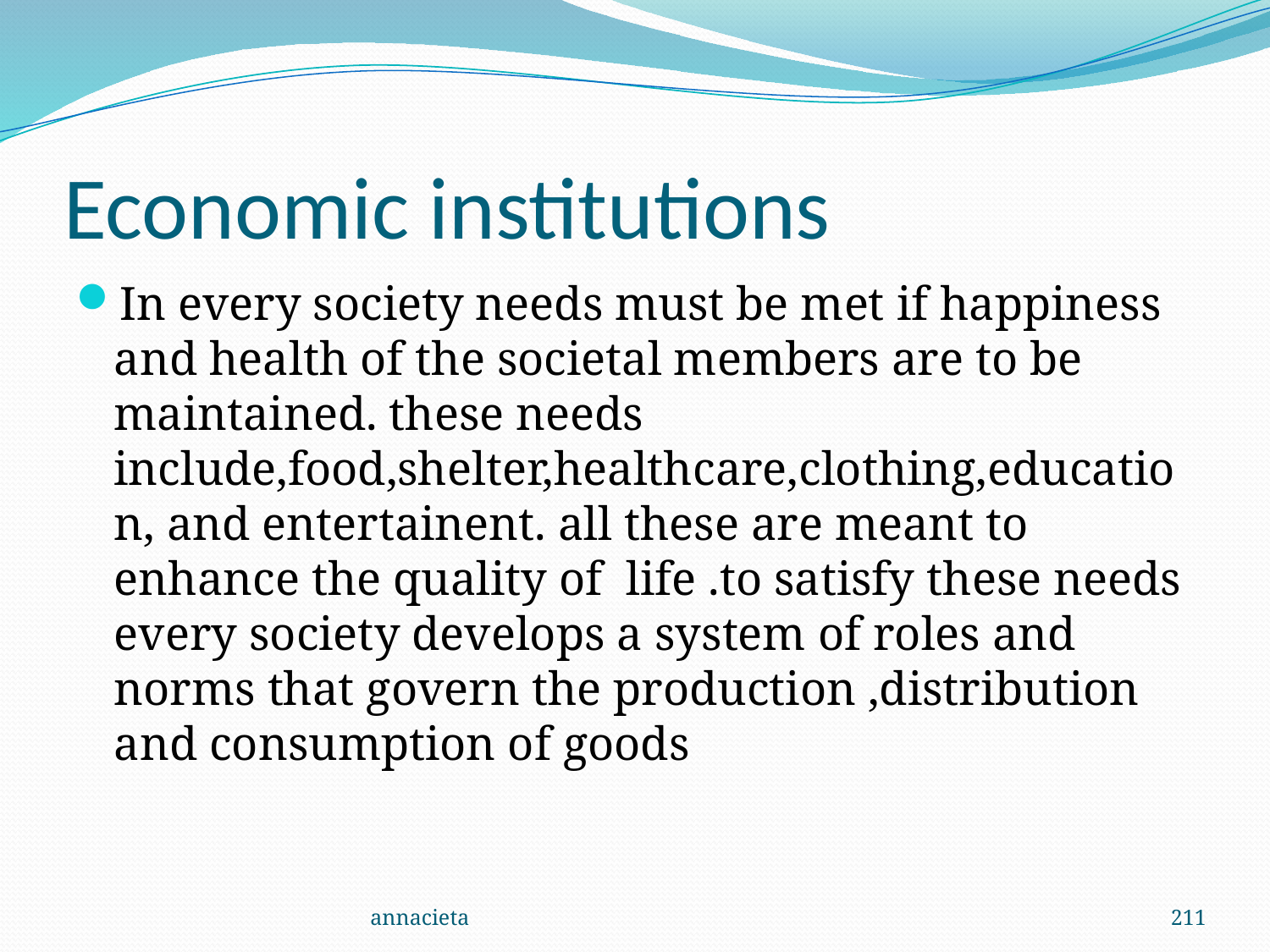

# Economic institutions
In every society needs must be met if happiness and health of the societal members are to be maintained. these needs include,food,shelter,healthcare,clothing,education, and entertainent. all these are meant to enhance the quality of  life .to satisfy these needs every society develops a system of roles and norms that govern the production ,distribution and consumption of goods
annacieta
211